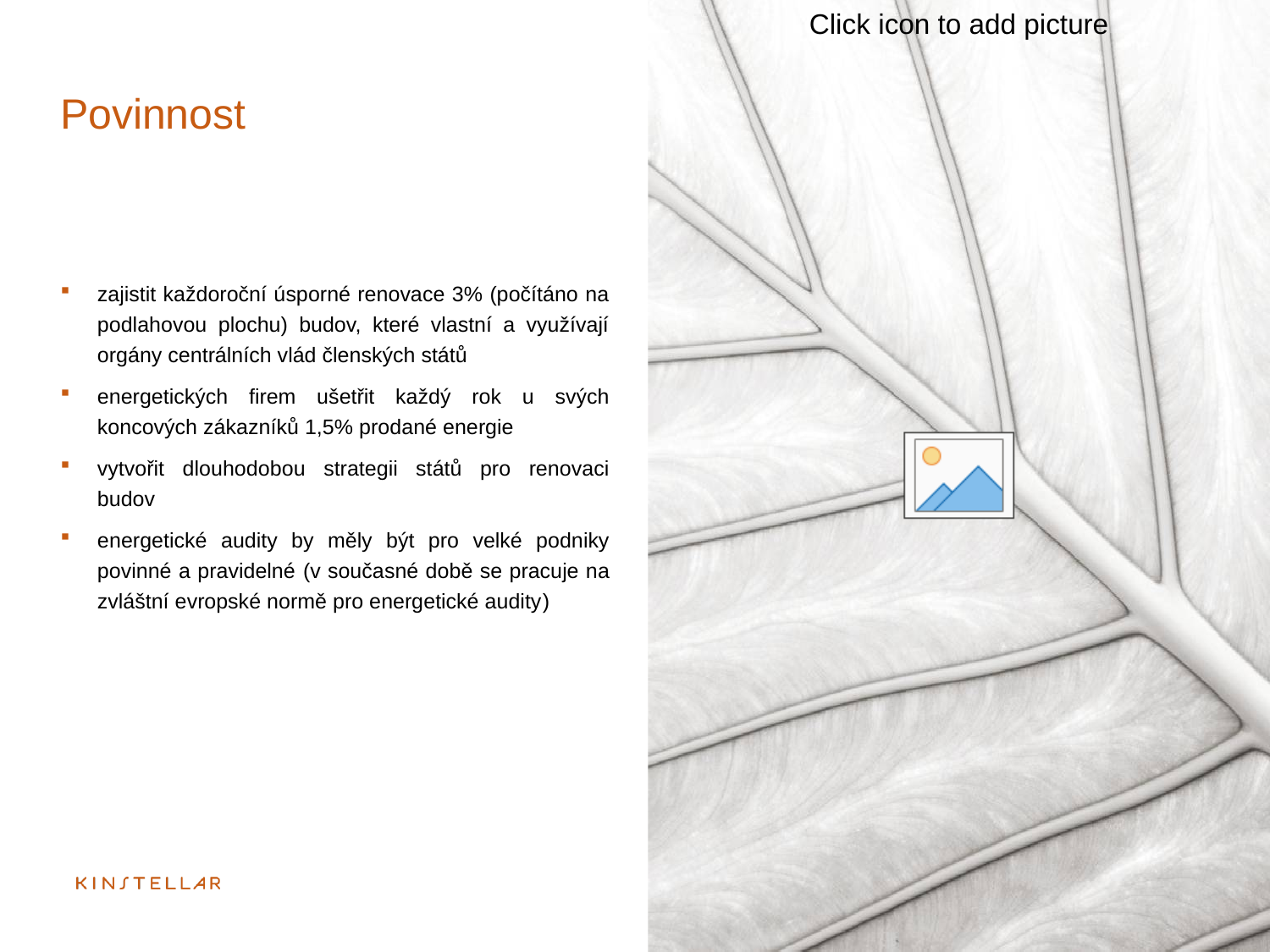

# Povinnost
zajistit každoroční úsporné renovace 3% (počítáno na podlahovou plochu) budov, které vlastní a využívají orgány centrálních vlád členských států
energetických firem ušetřit každý rok u svých koncových zákazníků 1,5% prodané energie
vytvořit dlouhodobou strategii států pro renovaci budov
energetické audity by měly být pro velké podniky povinné a pravidelné (v současné době se pracuje na zvláštní evropské normě pro energetické audity)